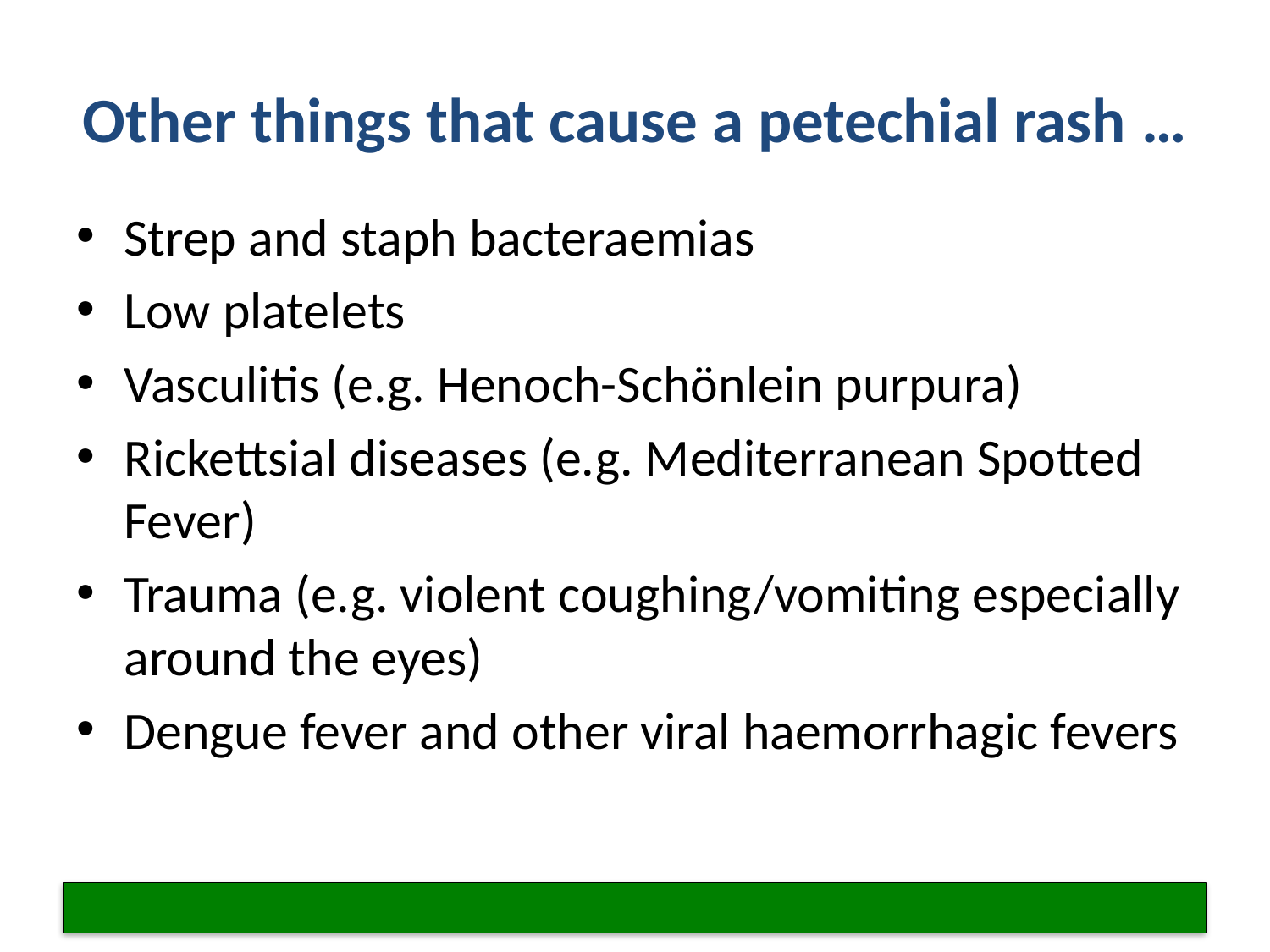

# Other things that cause a petechial rash …
Strep and staph bacteraemias
Low platelets
Vasculitis (e.g. Henoch-Schönlein purpura)
Rickettsial diseases (e.g. Mediterranean Spotted Fever)
Trauma (e.g. violent coughing/vomiting especially around the eyes)
Dengue fever and other viral haemorrhagic fevers